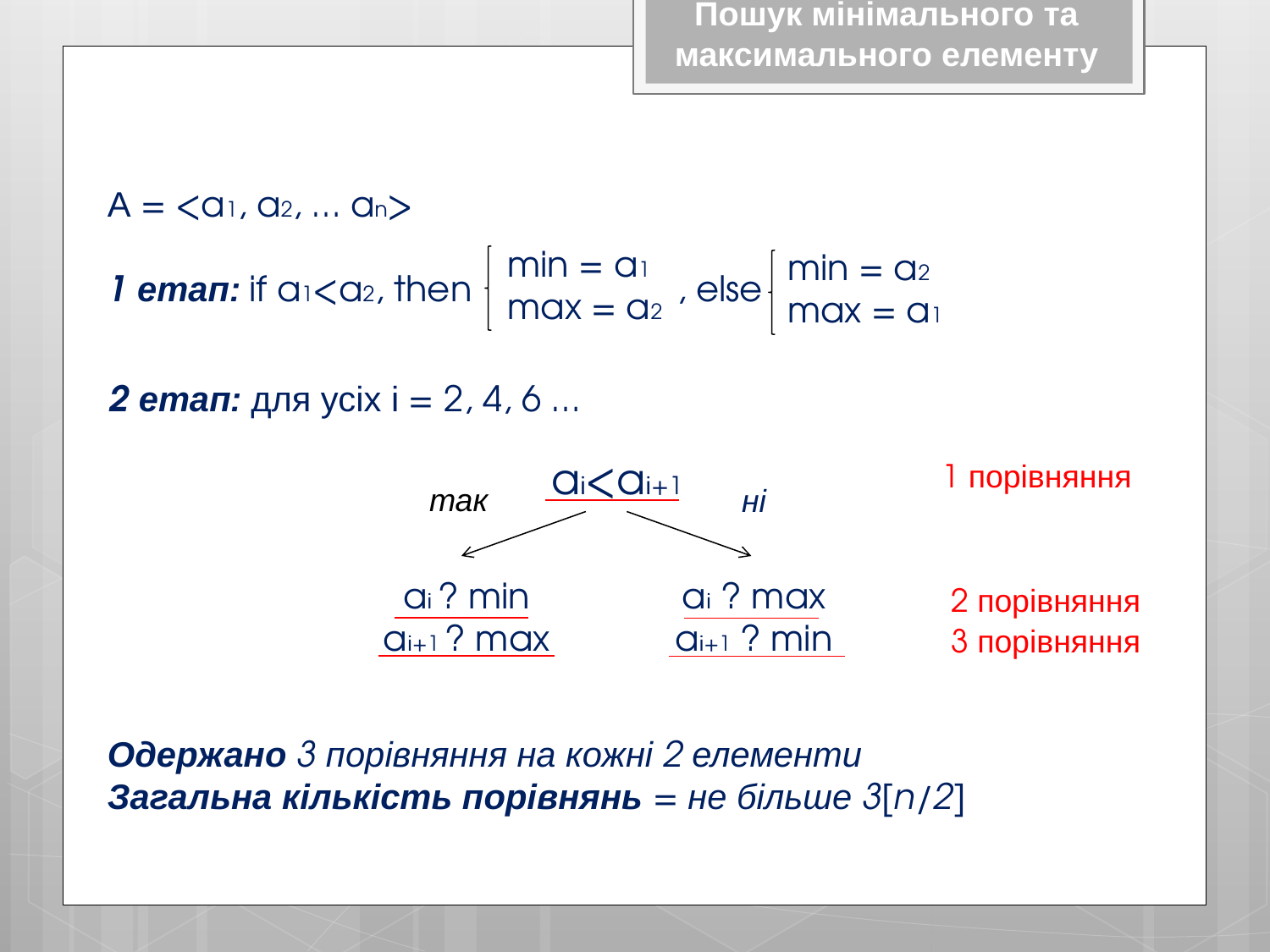

Пошук мінімального та
максимального елементу
А = <a1, a2, … an>

1 етап: if a1<a2, then                     , else
min = a1
max = a2
min = a2
max = a1

2 етап: для усіх і = 2, 4, 6 …
aі<aі+1
1 порівняння
так
ні
aі ? min
aі+1 ? max
aі ? max
aі+1 ? min
2 порівняння
3 порівняння
Одержано 3 порівняння на кожні 2 елементи
Загальна кількість порівнянь = не більше 3[n/2]